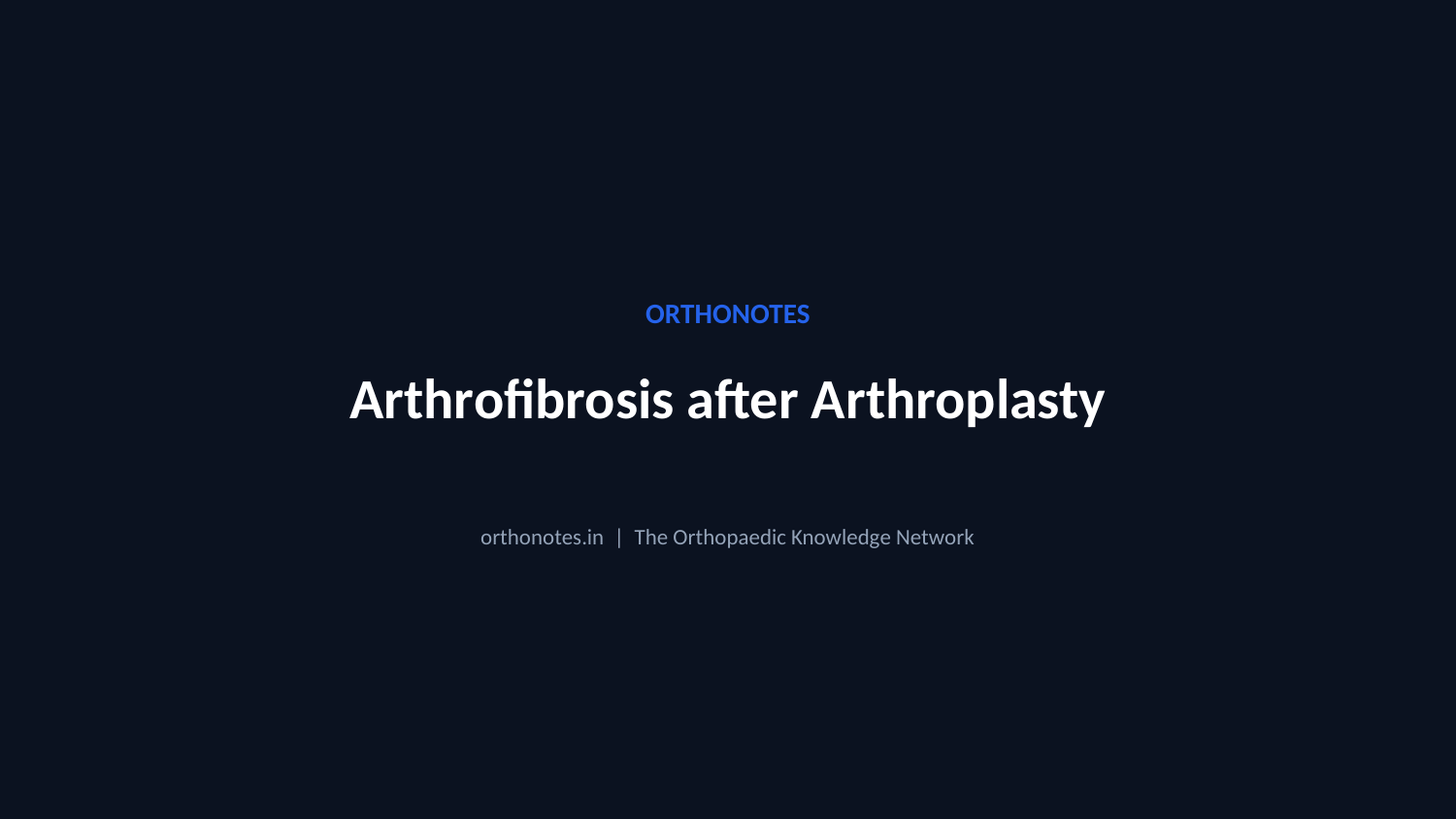

ORTHONOTES
Arthrofibrosis after Arthroplasty
orthonotes.in  |  The Orthopaedic Knowledge Network